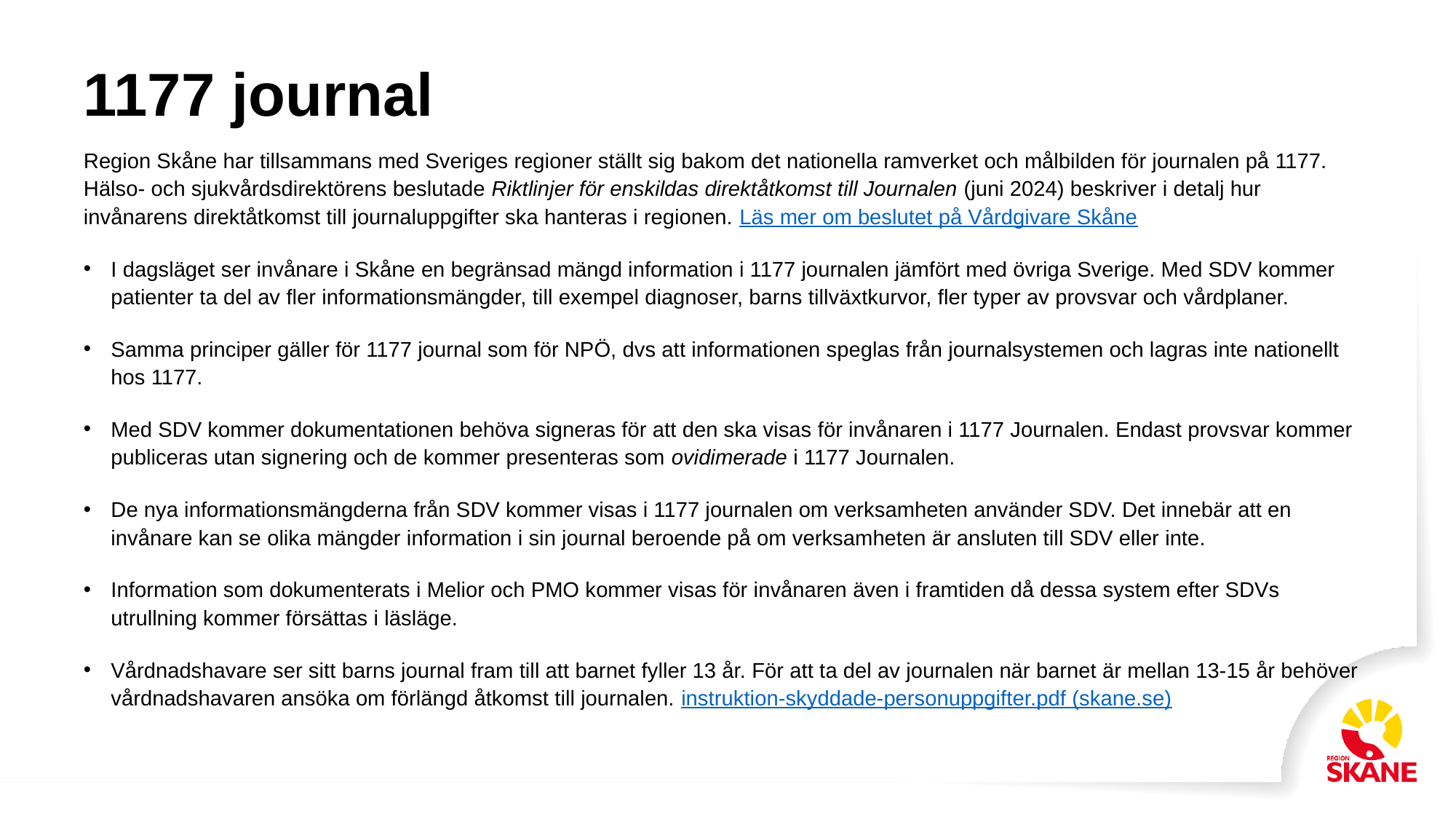

# 1177 journal
Region Skåne har tillsammans med Sveriges regioner ställt sig bakom det nationella ramverket och målbilden för journalen på 1177. Hälso- och sjukvårdsdirektörens beslutade Riktlinjer för enskildas direktåtkomst till Journalen (juni 2024) beskriver i detalj hur invånarens direktåtkomst till journaluppgifter ska hanteras i regionen. Läs mer om beslutet på Vårdgivare Skåne
I dagsläget ser invånare i Skåne en begränsad mängd information i 1177 journalen jämfört med övriga Sverige. Med SDV kommer patienter ta del av fler informationsmängder, till exempel diagnoser, barns tillväxtkurvor, fler typer av provsvar och vårdplaner.
Samma principer gäller för 1177 journal som för NPÖ, dvs att informationen speglas från journalsystemen och lagras inte nationellt hos 1177.
Med SDV kommer dokumentationen behöva signeras för att den ska visas för invånaren i 1177 Journalen. Endast provsvar kommer publiceras utan signering och de kommer presenteras som ovidimerade i 1177 Journalen.
De nya informationsmängderna från SDV kommer visas i 1177 journalen om verksamheten använder SDV. Det innebär att en invånare kan se olika mängder information i sin journal beroende på om verksamheten är ansluten till SDV eller inte.
Information som dokumenterats i Melior och PMO kommer visas för invånaren även i framtiden då dessa system efter SDVs utrullning kommer försättas i läsläge.
Vårdnadshavare ser sitt barns journal fram till att barnet fyller 13 år. För att ta del av journalen när barnet är mellan 13-15 år behöver vårdnadshavaren ansöka om förlängd åtkomst till journalen. instruktion-skyddade-personuppgifter.pdf (skane.se)